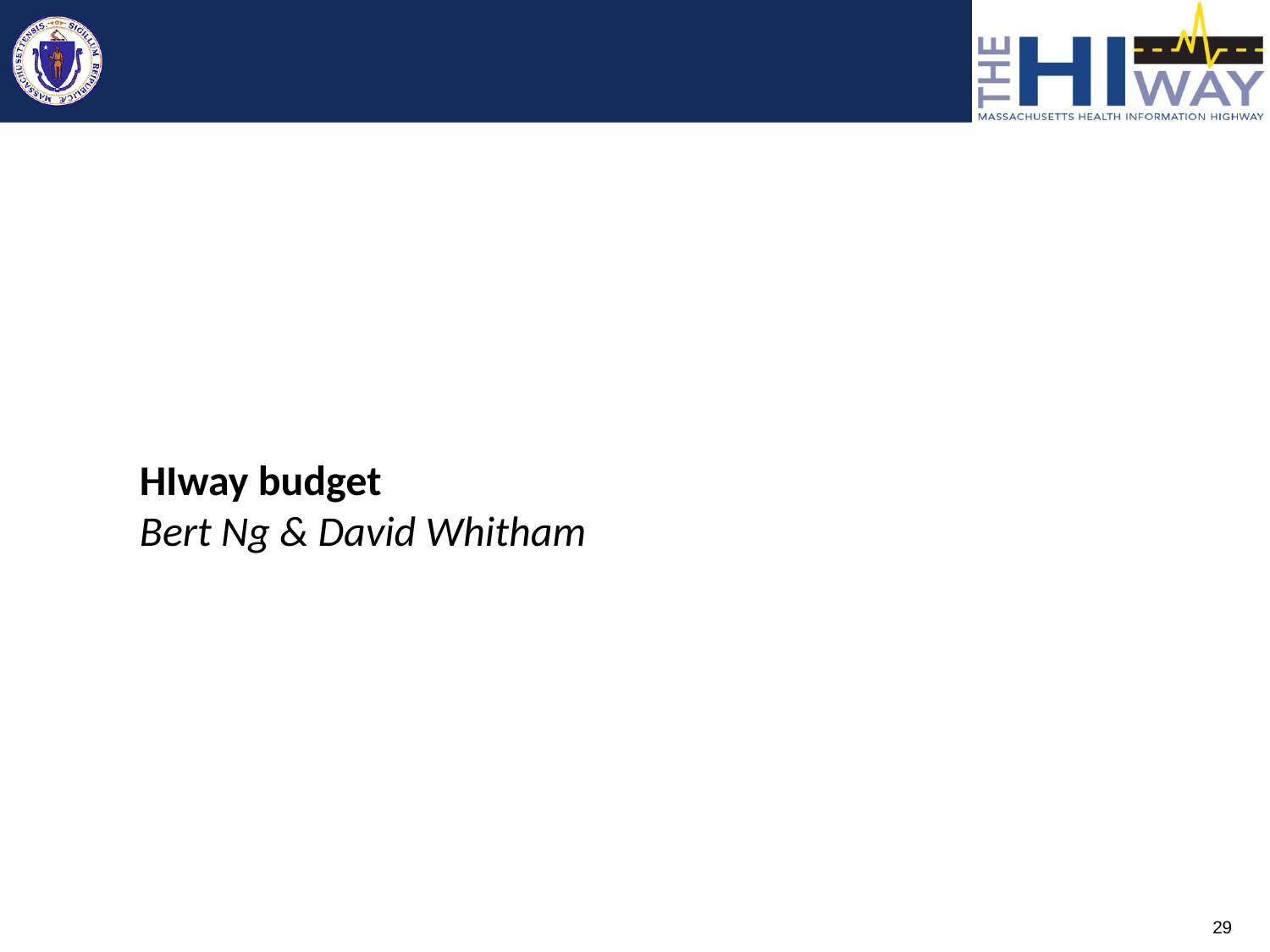

#
HIway budget
Bert Ng & David Whitham
29